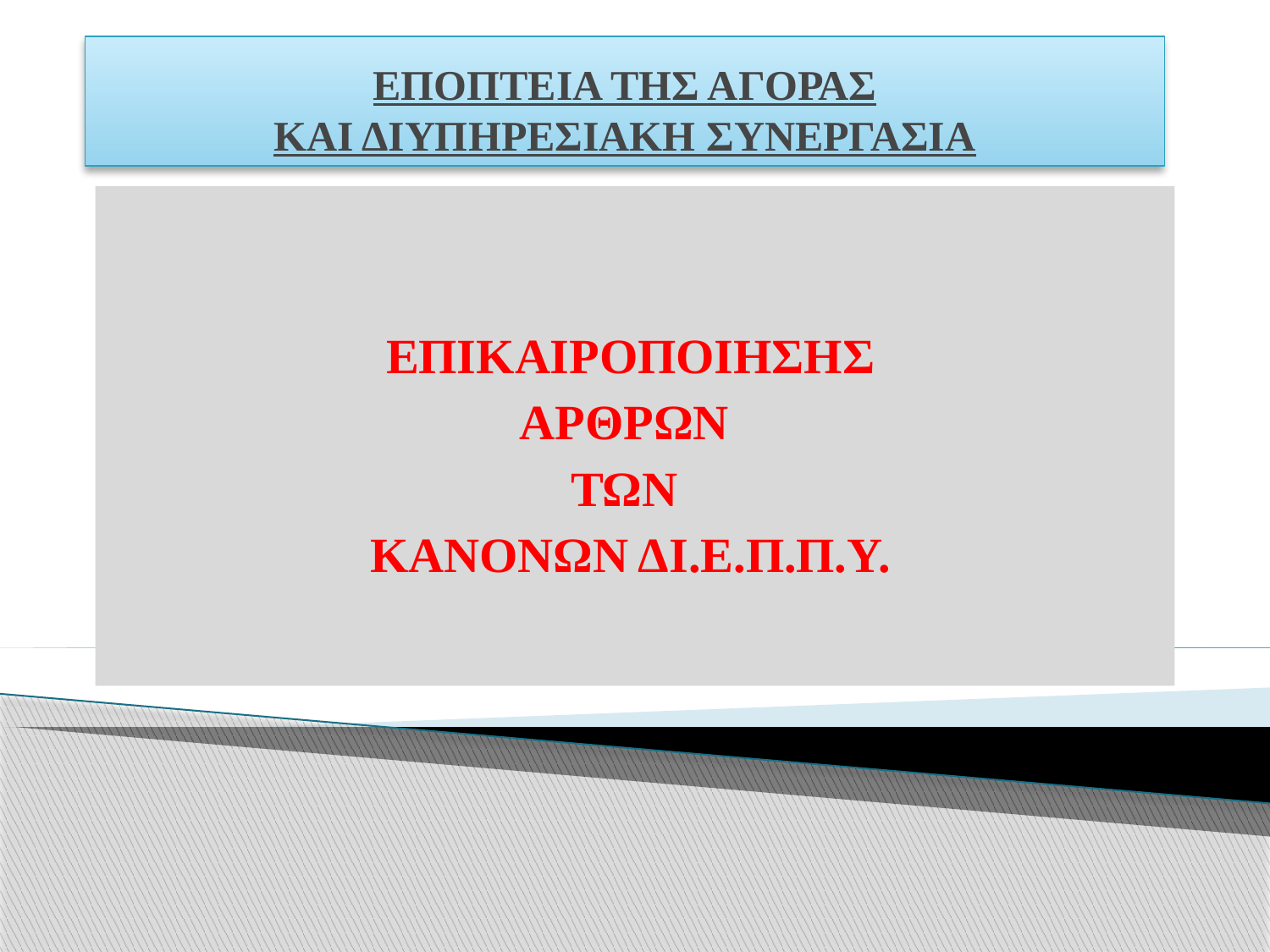

# ΕΠΟΠΤΕΙΑ ΤΗΣ ΑΓΟΡΑΣ ΚΑΙ ΔΙΥΠΗΡΕΣΙΑΚΗ ΣΥΝΕΡΓΑΣΙΑ

ΕΠΙΚΑΙΡΟΠΟΙΗΣΗΣ
ΑΡΘΡΩΝ
ΤΩΝ
ΚΑΝΟΝΩΝ ΔΙ.Ε.Π.Π.Υ.